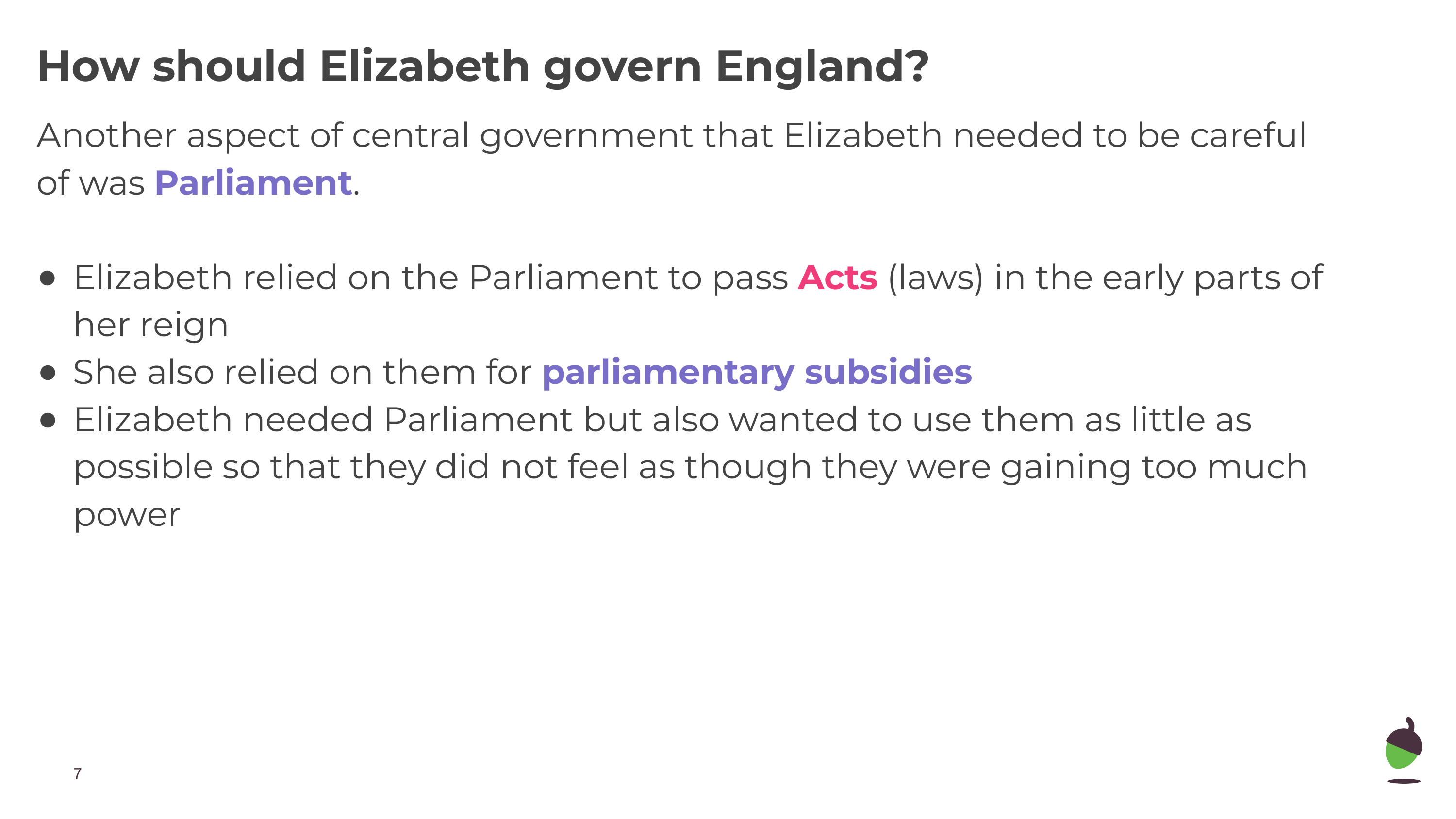

How should Elizabeth govern England?
Another aspect of central government that Elizabeth needed to be careful of was Parliament.

Elizabeth relied on the Parliament to pass Acts (laws) in the early parts of her reign
She also relied on them for parliamentary subsidies
Elizabeth needed Parliament but also wanted to use them as little as possible so that they did not feel as though they were gaining too much power

7